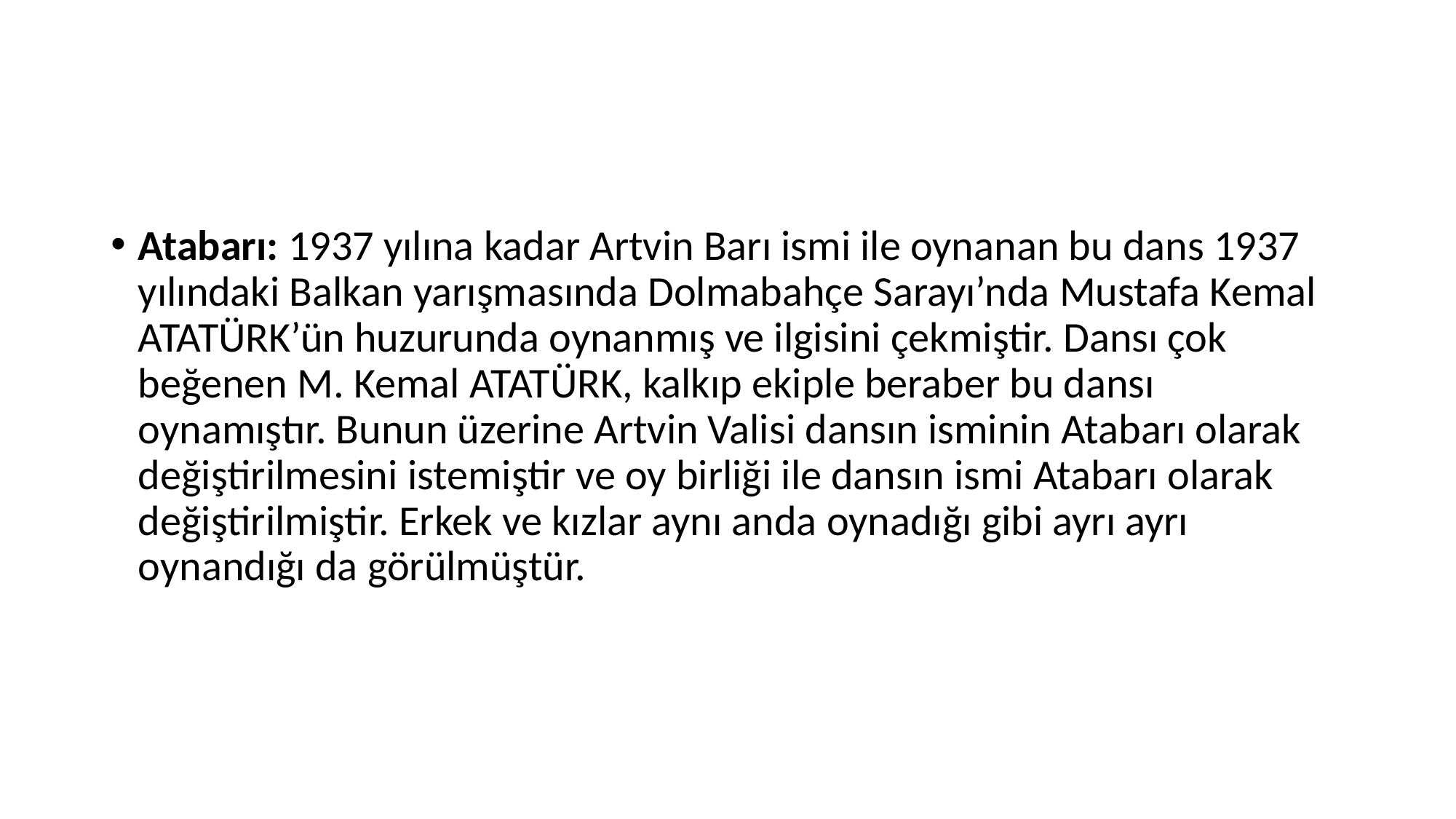

#
Atabarı: 1937 yılına kadar Artvin Barı ismi ile oynanan bu dans 1937 yılındaki Balkan yarışmasında Dolmabahçe Sarayı’nda Mustafa Kemal ATATÜRK’ün huzurunda oynanmış ve ilgisini çekmiştir. Dansı çok beğenen M. Kemal ATATÜRK, kalkıp ekiple beraber bu dansı oynamıştır. Bunun üzerine Artvin Valisi dansın isminin Atabarı olarak değiştirilmesini istemiştir ve oy birliği ile dansın ismi Atabarı olarak değiştirilmiştir. Erkek ve kızlar aynı anda oynadığı gibi ayrı ayrı oynandığı da görülmüştür.